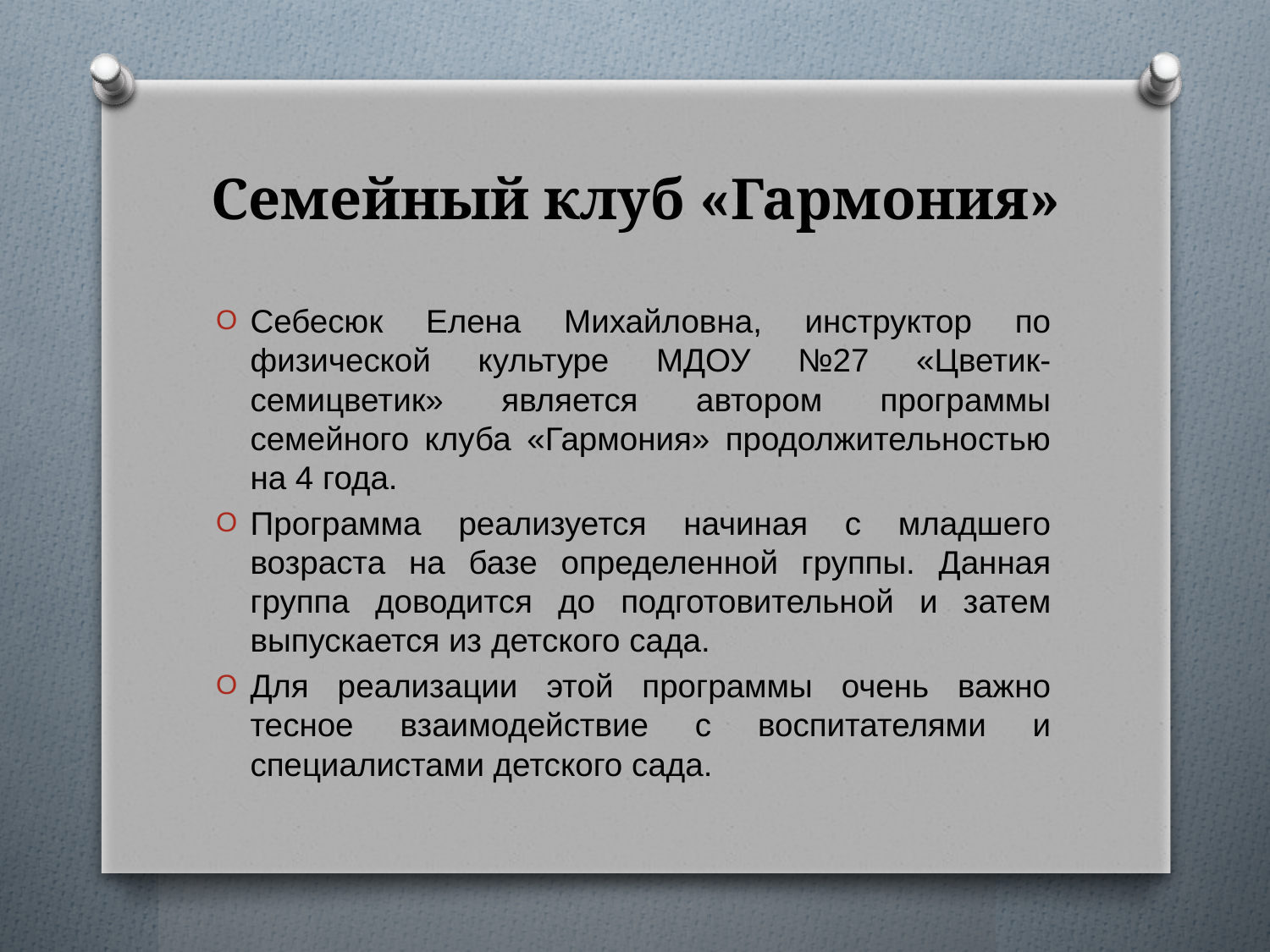

# Семейный клуб «Гармония»
Себесюк Елена Михайловна, инструктор по физической культуре МДОУ №27 «Цветик-семицветик» является автором программы семейного клуба «Гармония» продолжительностью на 4 года.
Программа реализуется начиная с младшего возраста на базе определенной группы. Данная группа доводится до подготовительной и затем выпускается из детского сада.
Для реализации этой программы очень важно тесное взаимодействие с воспитателями и специалистами детского сада.